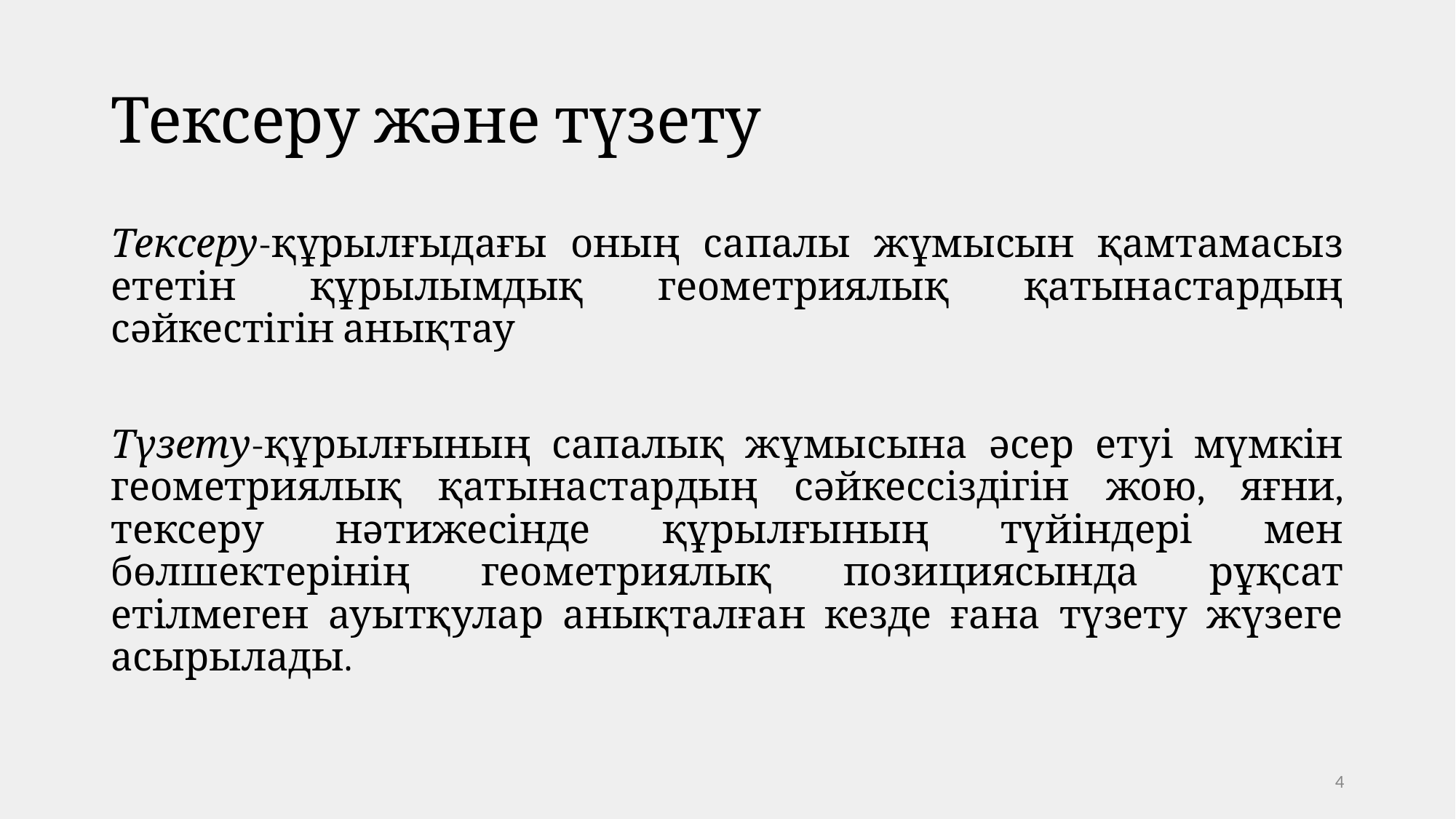

# Тексеру және түзету
Тексеру-құрылғыдағы оның сапалы жұмысын қамтамасыз ететін құрылымдық геометриялық қатынастардың сәйкестігін анықтау

Түзету-құрылғының сапалық жұмысына әсер етуі мүмкін геометриялық қатынастардың сәйкессіздігін жою, яғни, тексеру нәтижесінде құрылғының түйіндері мен бөлшектерінің геометриялық позициясында рұқсат етілмеген ауытқулар анықталған кезде ғана түзету жүзеге асырылады.

4